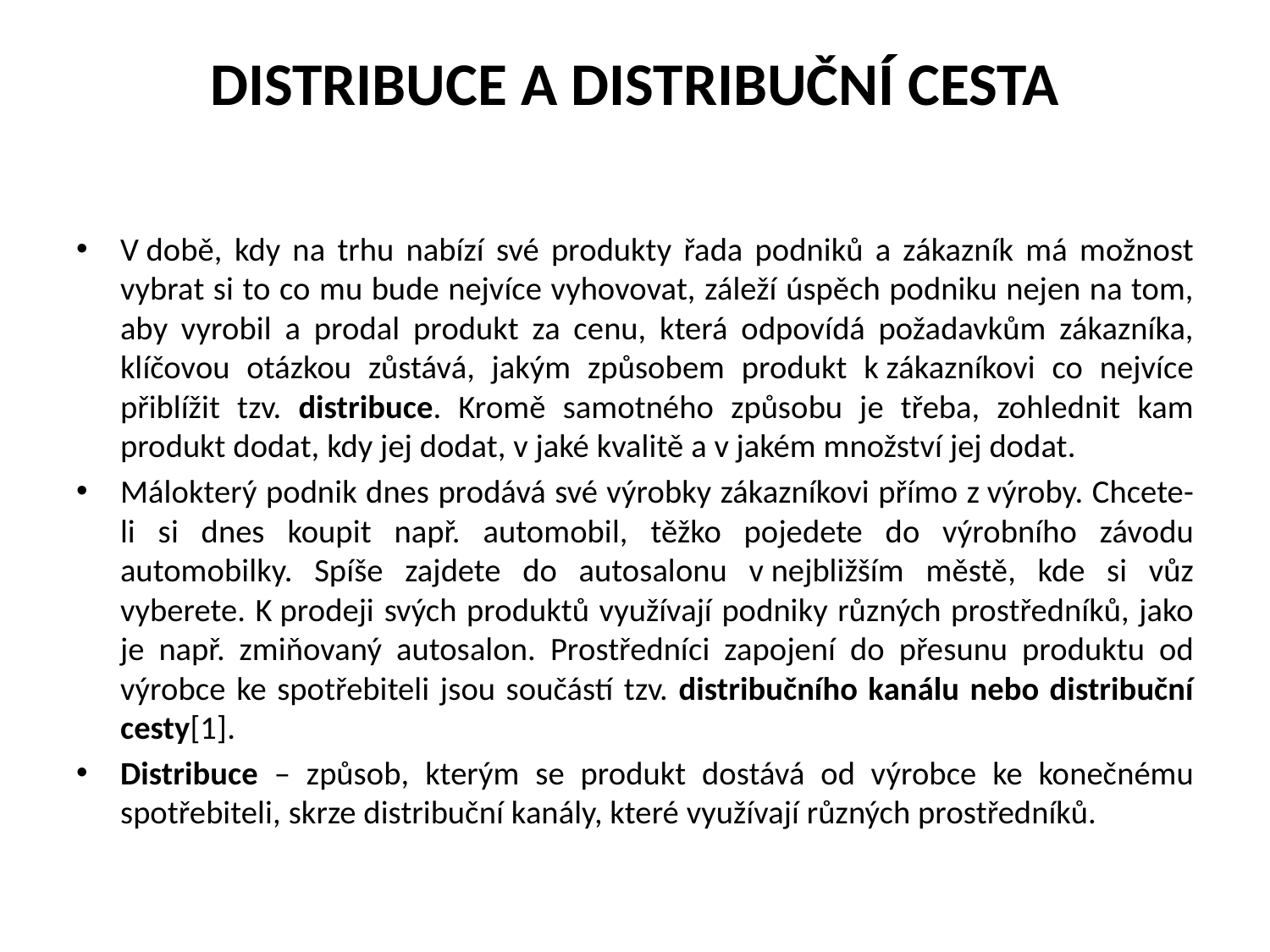

# DISTRIBUCE A DISTRIBUČNÍ CESTA
V době, kdy na trhu nabízí své produkty řada podniků a zákazník má možnost vybrat si to co mu bude nejvíce vyhovovat, záleží úspěch podniku nejen na tom, aby vyrobil a prodal produkt za cenu, která odpovídá požadavkům zákazníka, klíčovou otázkou zůstává, jakým způsobem produkt k zákazníkovi co nejvíce přiblížit tzv. distribuce. Kromě samotného způsobu je třeba, zohlednit kam produkt dodat, kdy jej dodat, v jaké kvalitě a v jakém množství jej dodat.
Málokterý podnik dnes prodává své výrobky zákazníkovi přímo z výroby. Chcete-li si dnes koupit např. automobil, těžko pojedete do výrobního závodu automobilky. Spíše zajdete do autosalonu v nejbližším městě, kde si vůz vyberete. K prodeji svých produktů využívají podniky různých prostředníků, jako je např. zmiňovaný autosalon. Prostředníci zapojení do přesunu produktu od výrobce ke spotřebiteli jsou součástí tzv. distribučního kanálu nebo distribuční cesty[1].
Distribuce – způsob, kterým se produkt dostává od výrobce ke konečnému spotřebiteli, skrze distribuční kanály, které využívají různých prostředníků.